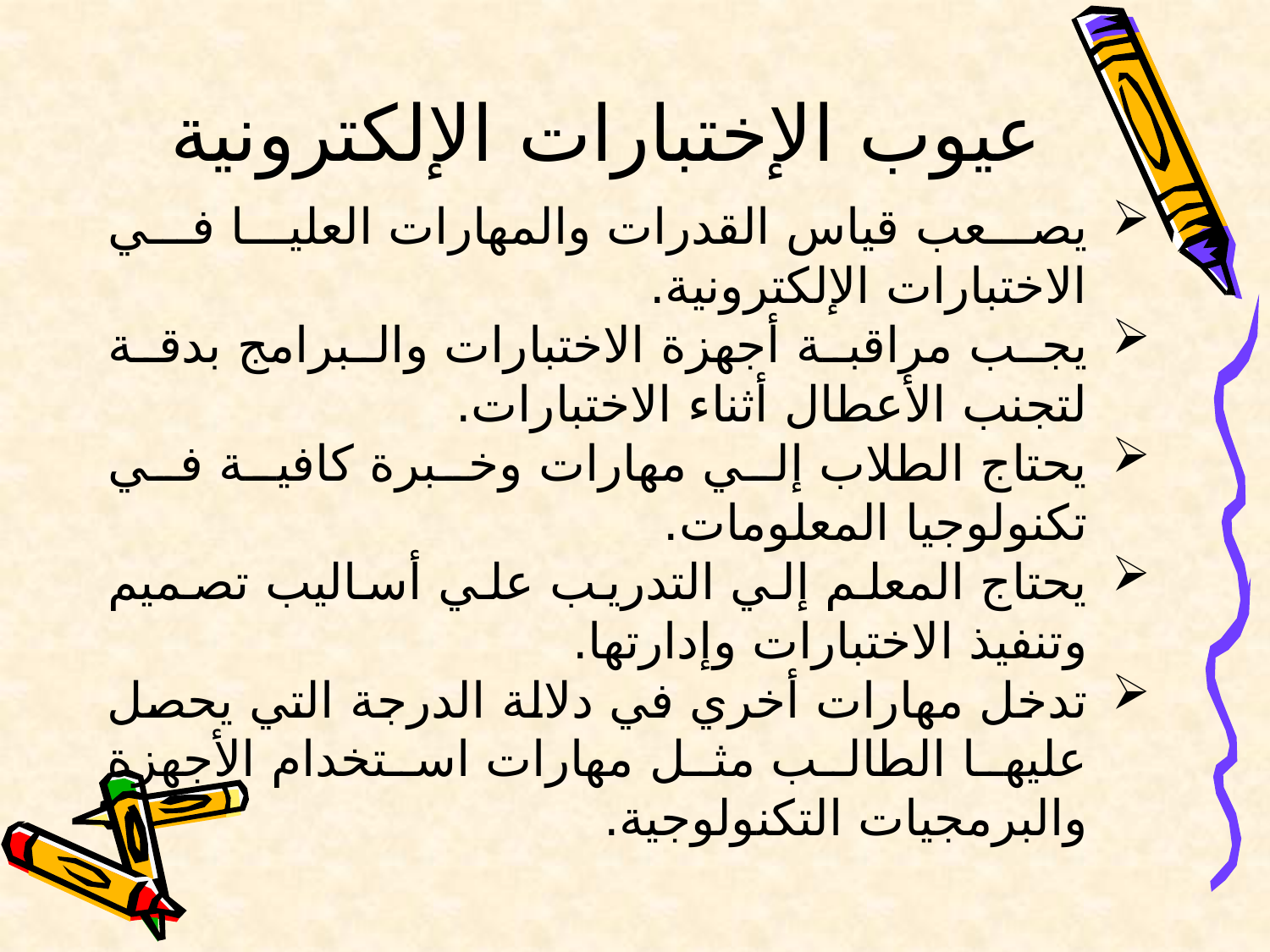

# عيوب الإختبارات الإلكترونية
يصعب قياس القدرات والمهارات العليا في الاختبارات الإلكترونية.
يجب مراقبة أجهزة الاختبارات والبرامج بدقة لتجنب الأعطال أثناء الاختبارات.
يحتاج الطلاب إلي مهارات وخبرة كافية في تكنولوجيا المعلومات.
يحتاج المعلم إلي التدريب علي أساليب تصميم وتنفيذ الاختبارات وإدارتها.
تدخل مهارات أخري في دلالة الدرجة التي يحصل عليها الطالب مثل مهارات استخدام الأجهزة والبرمجيات التكنولوجية.